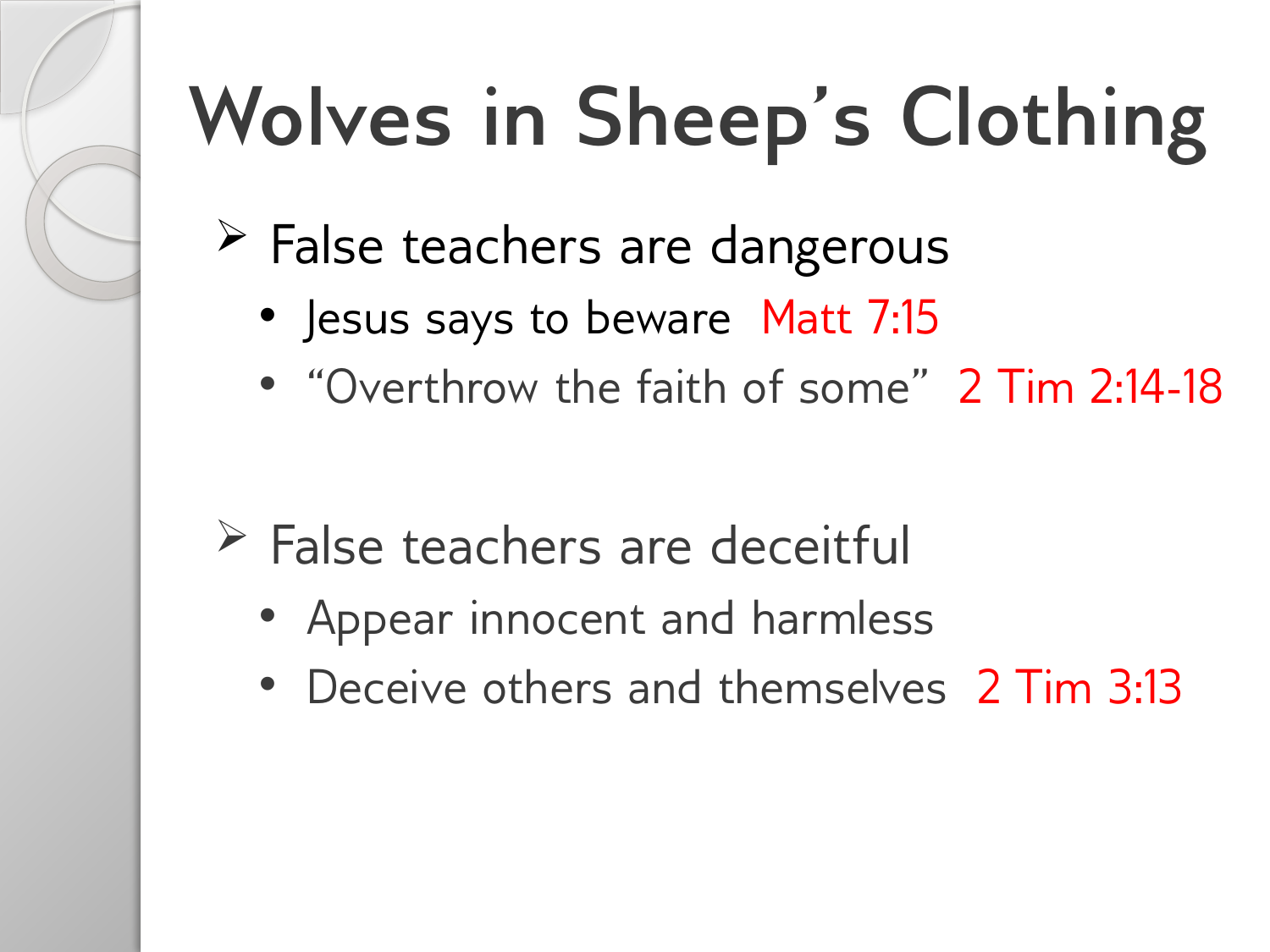

# Wolves in Sheep’s Clothing
 False teachers are dangerous
 Jesus says to beware  Matt 7:15
 “Overthrow the faith of some”  2 Tim 2:14-18

 False teachers are deceitful
 Appear innocent and harmless
 Deceive others and themselves  2 Tim 3:13